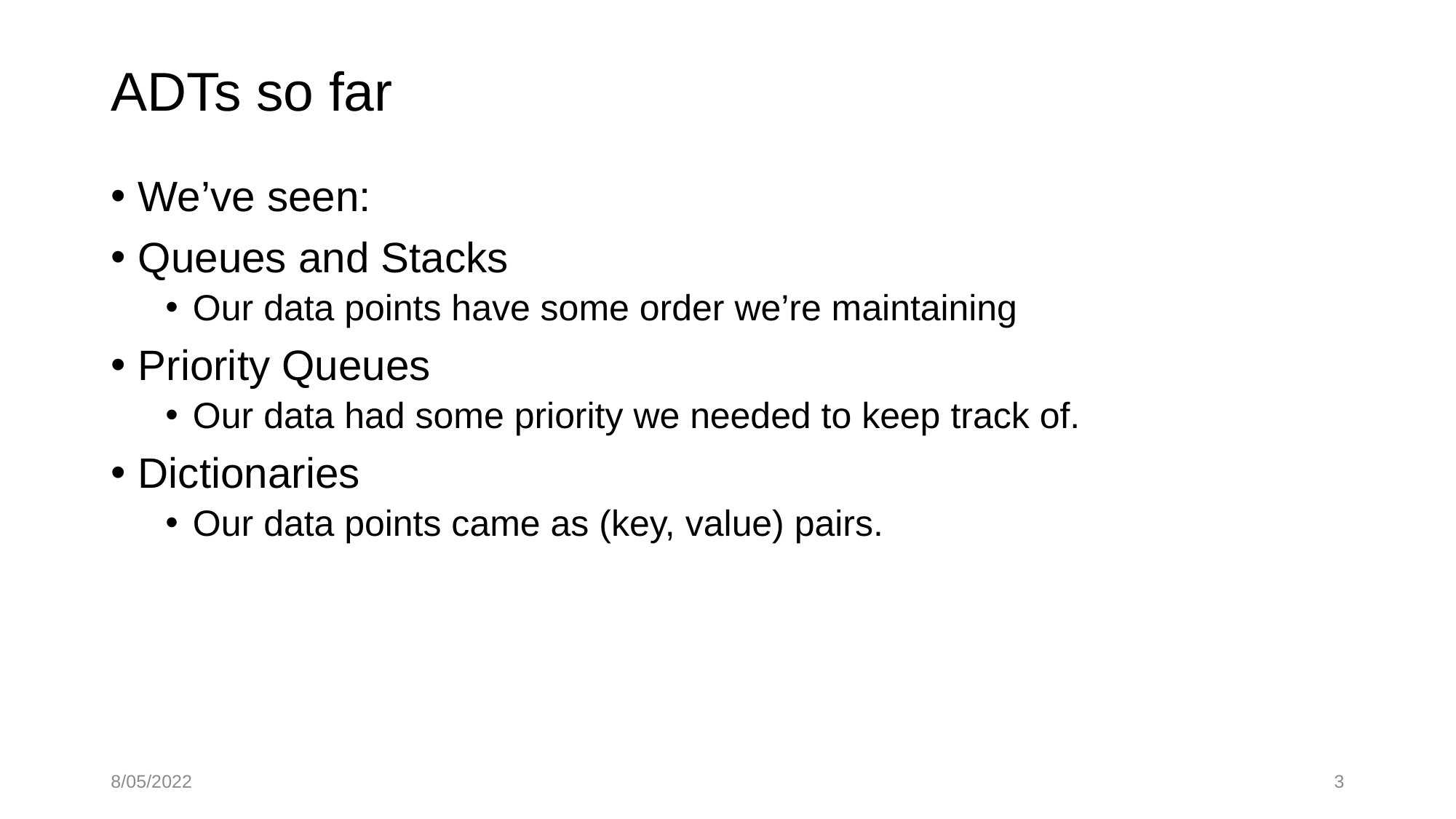

# ADTs so far
We’ve seen:
Queues and Stacks
Our data points have some order we’re maintaining
Priority Queues
Our data had some priority we needed to keep track of.
Dictionaries
Our data points came as (key, value) pairs.
8/05/2022
3